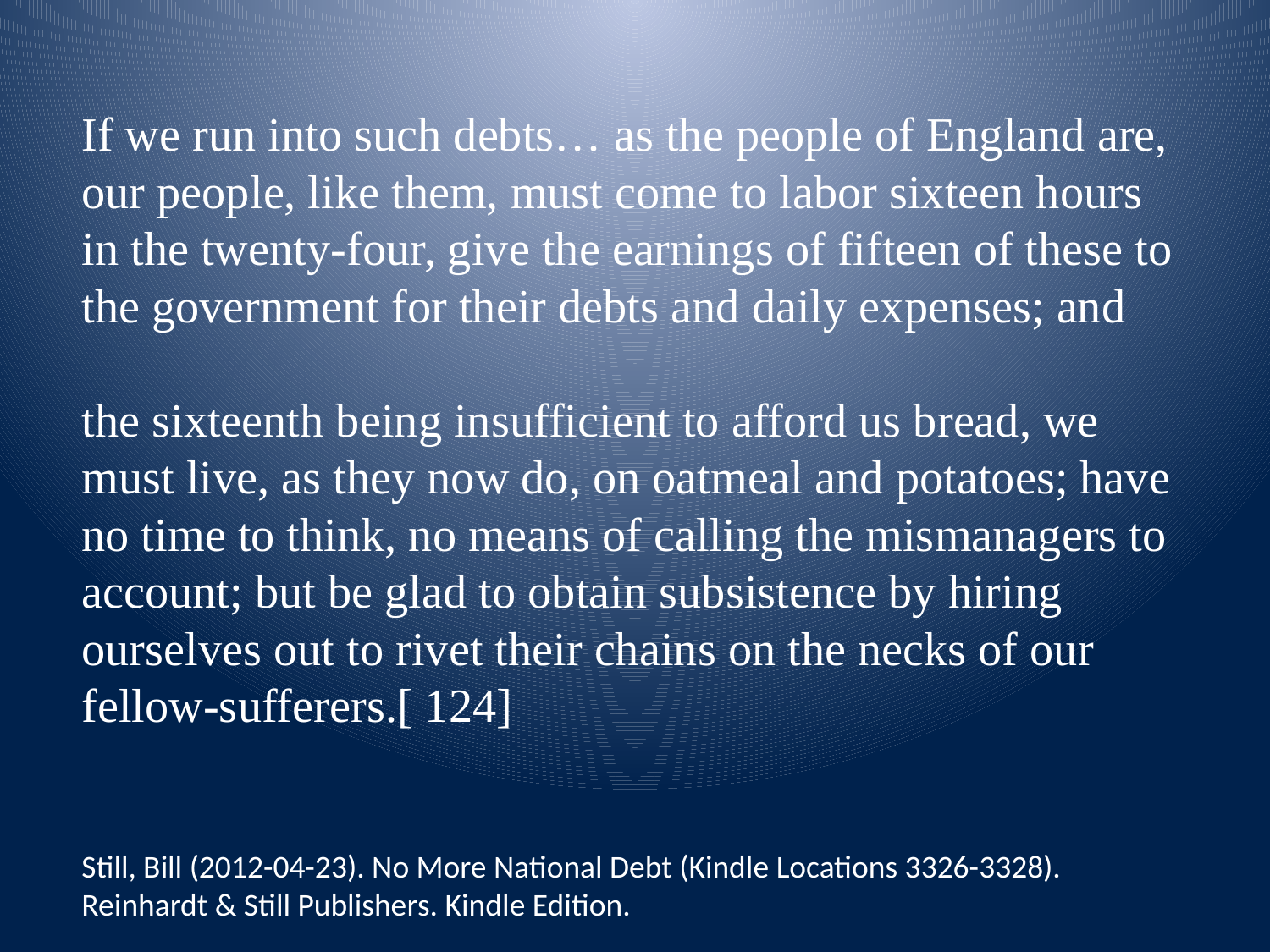

If we run into such debts… as the people of England are, our people, like them, must come to labor sixteen hours in the twenty-four, give the earnings of fifteen of these to the government for their debts and daily expenses; and

the sixteenth being insufficient to afford us bread, we must live, as they now do, on oatmeal and potatoes; have no time to think, no means of calling the mismanagers to account; but be glad to obtain subsistence by hiring ourselves out to rivet their chains on the necks of our fellow-sufferers.[ 124]

Still, Bill (2012-04-23). No More National Debt (Kindle Locations 3326-3328). Reinhardt & Still Publishers. Kindle Edition.

.